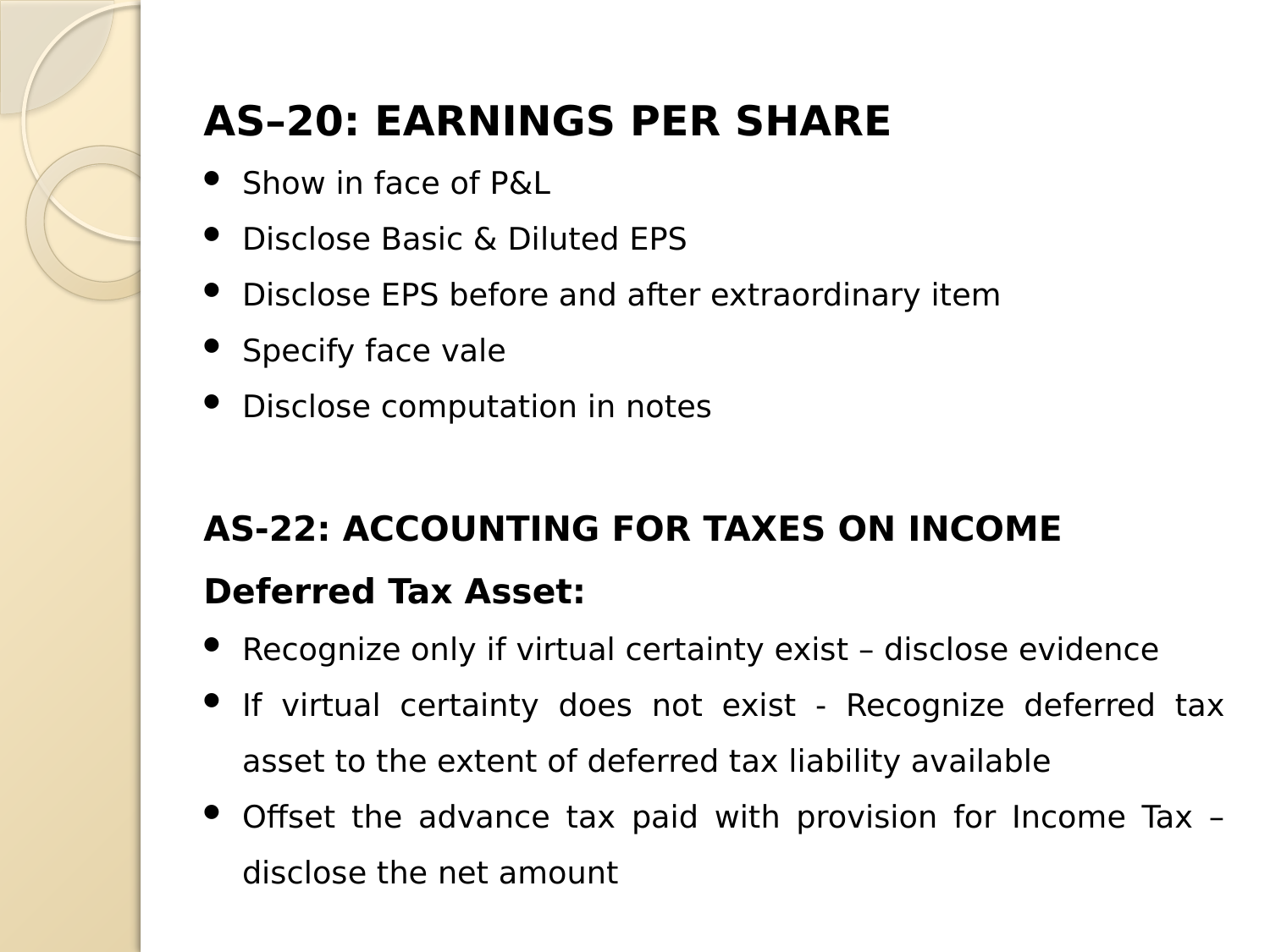

AS–20: EARNINGS PER SHARE
Show in face of P&L
Disclose Basic & Diluted EPS
Disclose EPS before and after extraordinary item
Specify face vale
Disclose computation in notes

AS-22: ACCOUNTING FOR TAXES ON INCOME
Deferred Tax Asset:
Recognize only if virtual certainty exist – disclose evidence
If virtual certainty does not exist - Recognize deferred tax asset to the extent of deferred tax liability available
Offset the advance tax paid with provision for Income Tax – disclose the net amount